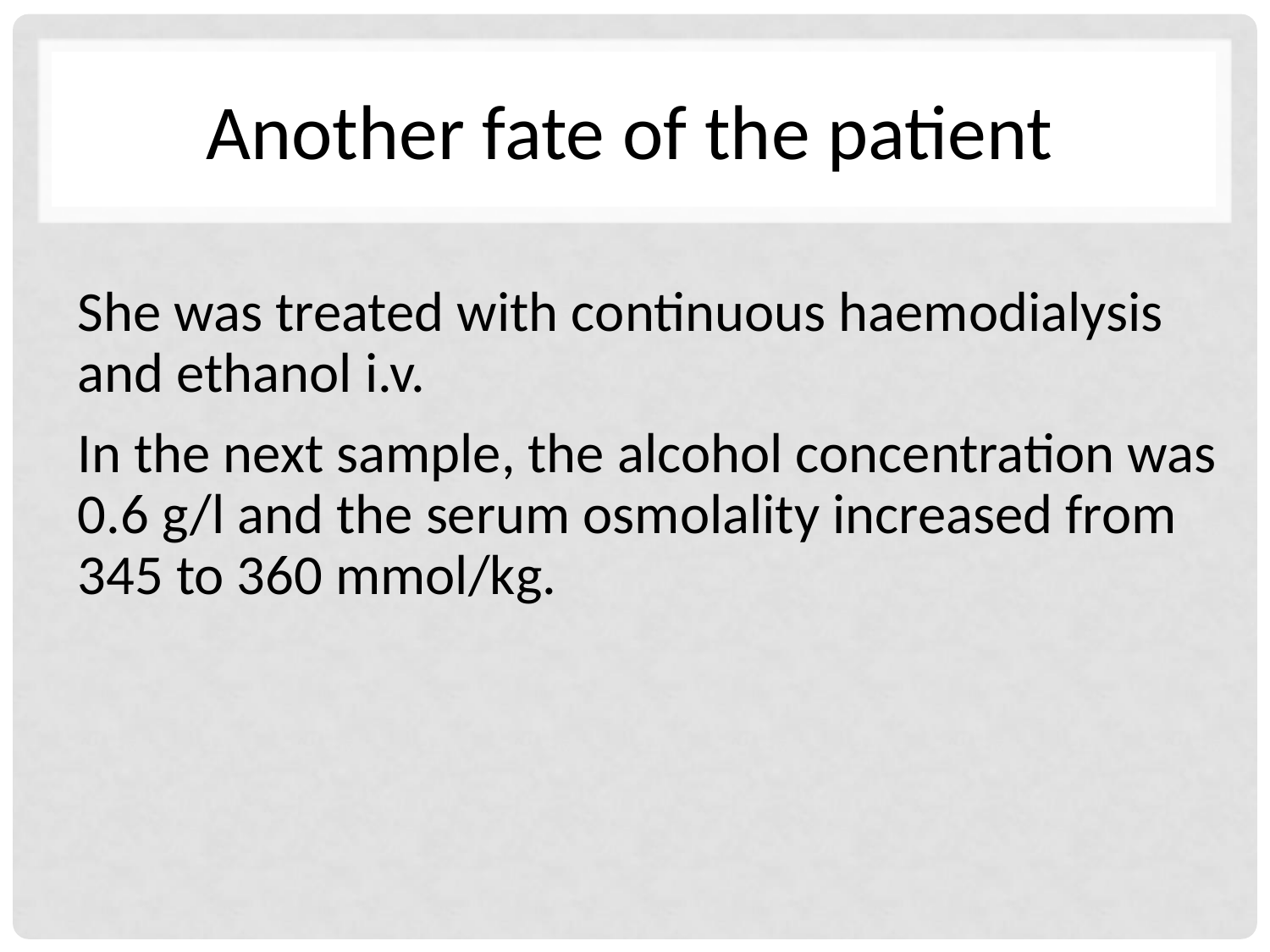

# Another fate of the patient
She was treated with continuous haemodialysis
and ethanol i.v.
In the next sample, the alcohol concentration was 0.6 g/l and the serum osmolality increased from 345 to 360 mmol/kg.